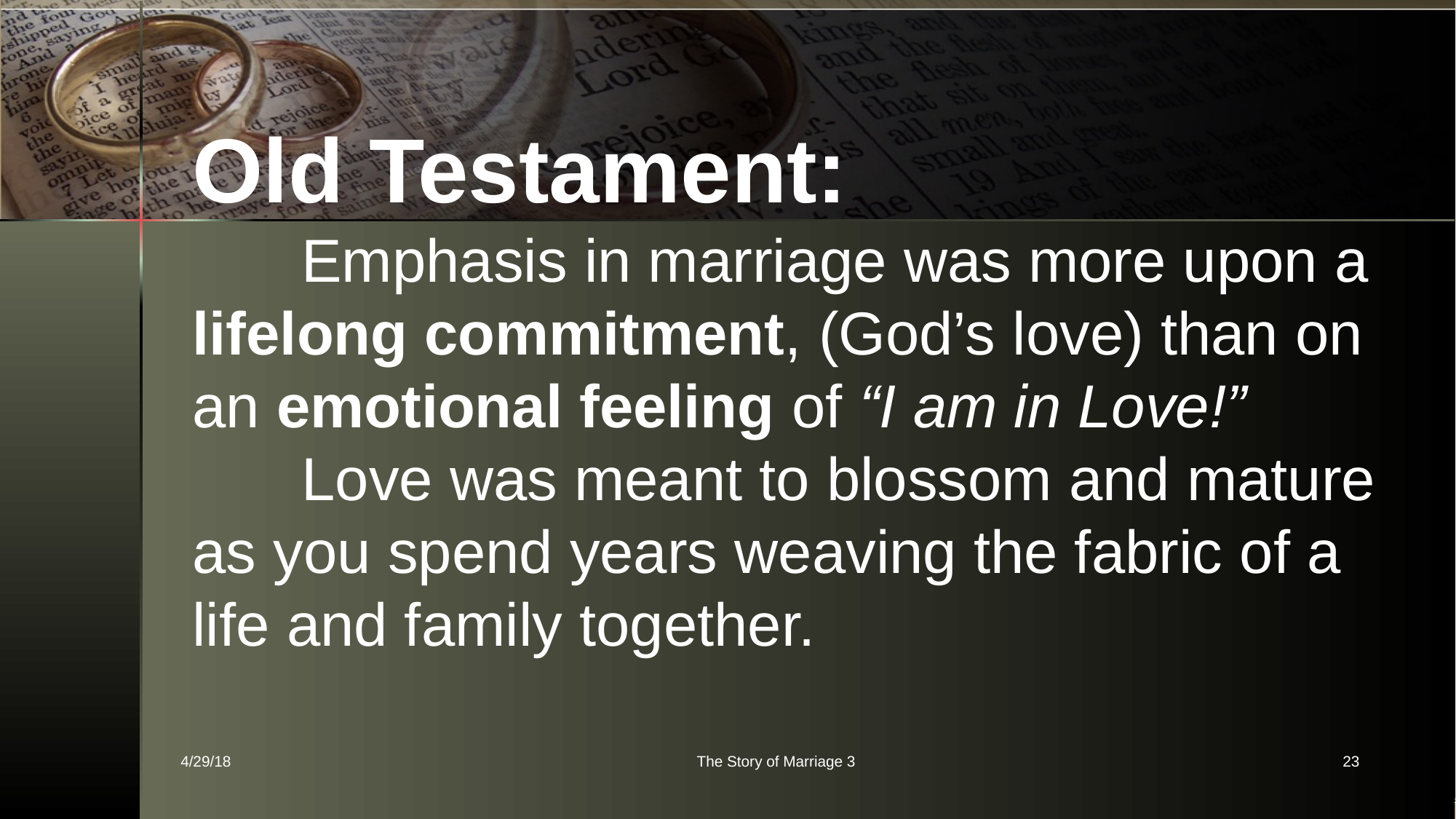

Old Testament:
	Emphasis in marriage was more upon a lifelong commitment, (God’s love) than on an emotional feeling of “I am in Love!”
	Love was meant to blossom and mature as you spend years weaving the fabric of a life and family together.

4/29/18
The Story of Marriage 3
23